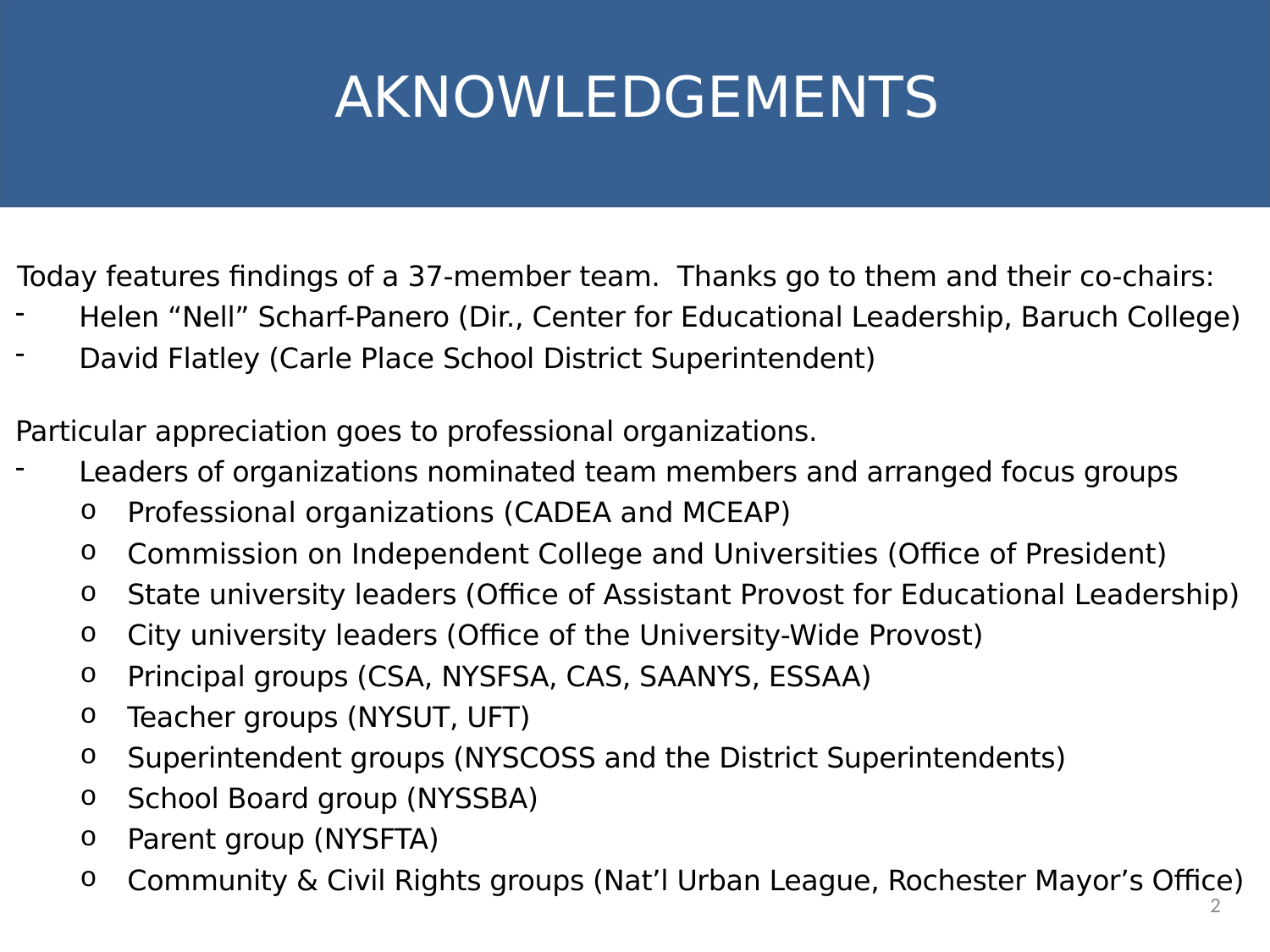

Recap: Deliverables

AKNOWLEDGEMENTS
Today features findings of a 37-member team.  Thanks go to them and their co-chairs:
Helen “Nell” Scharf-Panero (Dir., Center for Educational Leadership, Baruch College)
David Flatley (Carle Place School District Superintendent)

Particular appreciation goes to professional organizations.
Leaders of organizations nominated team members and arranged focus groups
Professional organizations (CADEA and MCEAP)
Commission on Independent College and Universities (Office of President)
State university leaders (Office of Assistant Provost for Educational Leadership)
City university leaders (Office of the University-Wide Provost)
Principal groups (CSA, NYSFSA, CAS, SAANYS, ESSAA)
Teacher groups (NYSUT, UFT)
Superintendent groups (NYSCOSS and the District Superintendents)
School Board group (NYSSBA)
Parent group (NYSFTA)
Community & Civil Rights groups (Nat’l Urban League, Rochester Mayor’s Office)

2